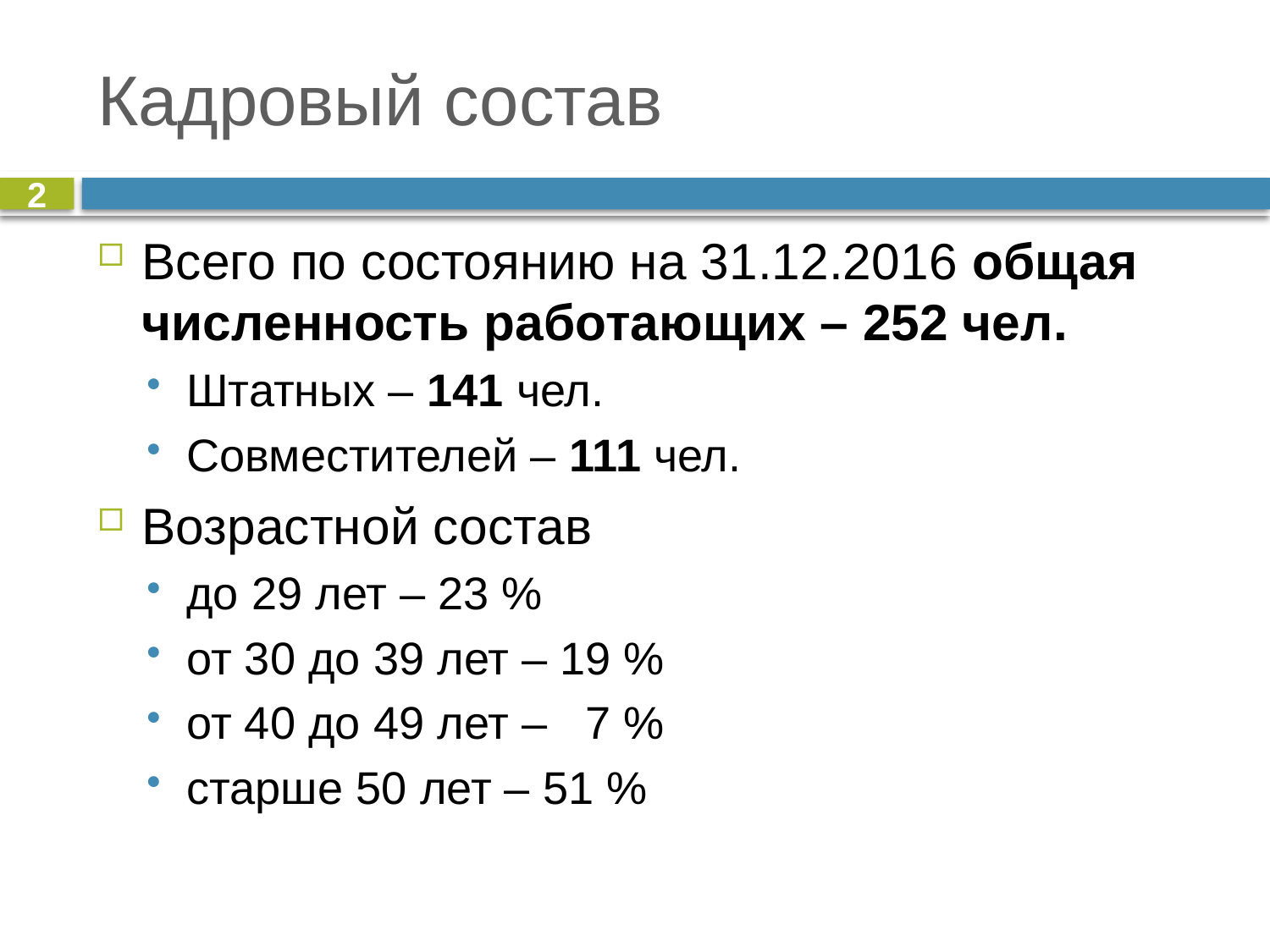

# Кадровый состав
2
Всего по состоянию на 31.12.2016 общая численность работающих – 252 чел.
Штатных – 141 чел.
Совместителей – 111 чел.
Возрастной состав
до 29 лет – 23 %
от 30 до 39 лет – 19 %
от 40 до 49 лет –   7 %
старше 50 лет – 51 %